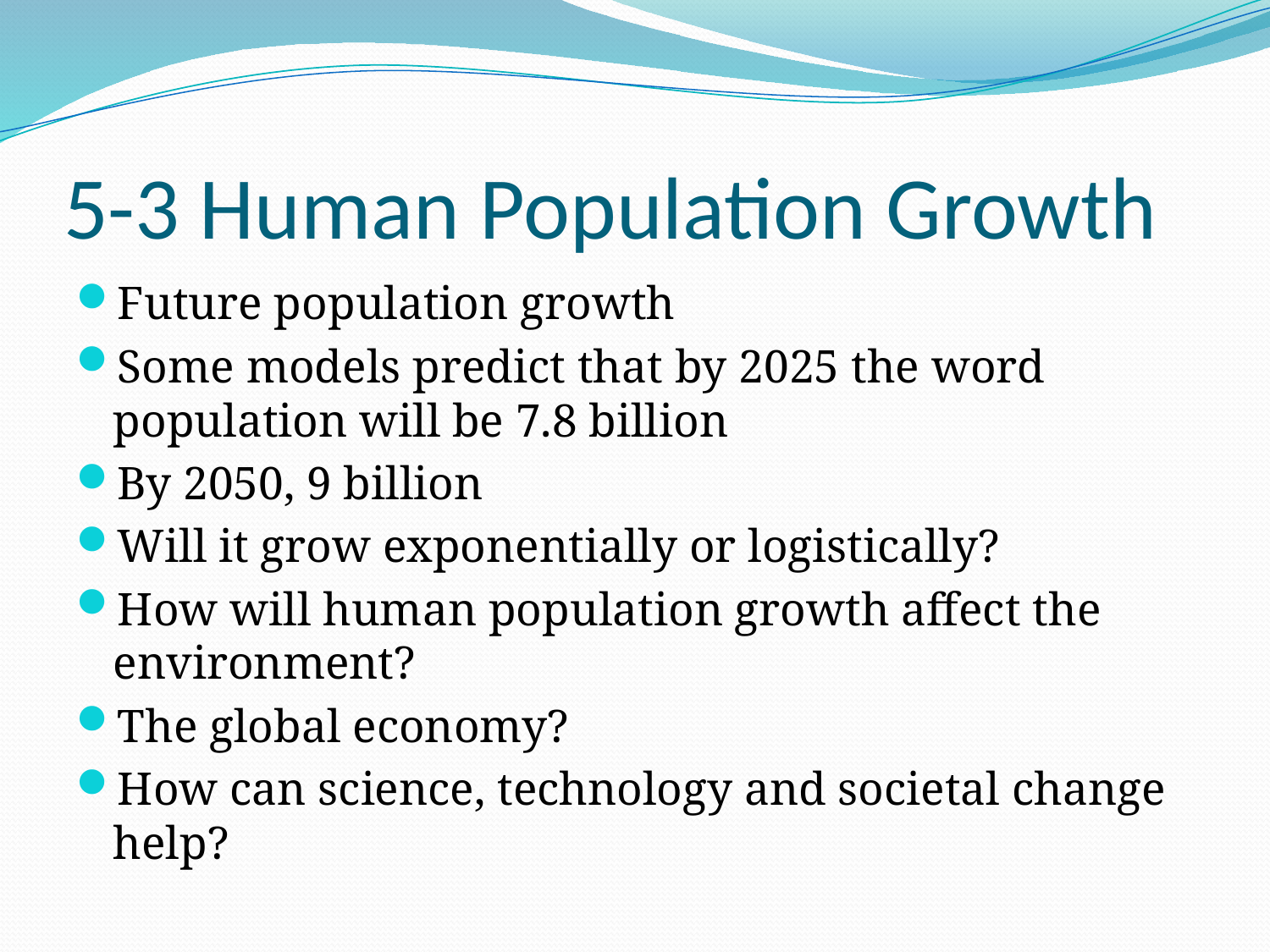

# 5-3 Human Population Growth
Future population growth
Some models predict that by 2025 the word population will be 7.8 billion
By 2050, 9 billion
Will it grow exponentially or logistically?
How will human population growth affect the environment?
The global economy?
How can science, technology and societal change help?